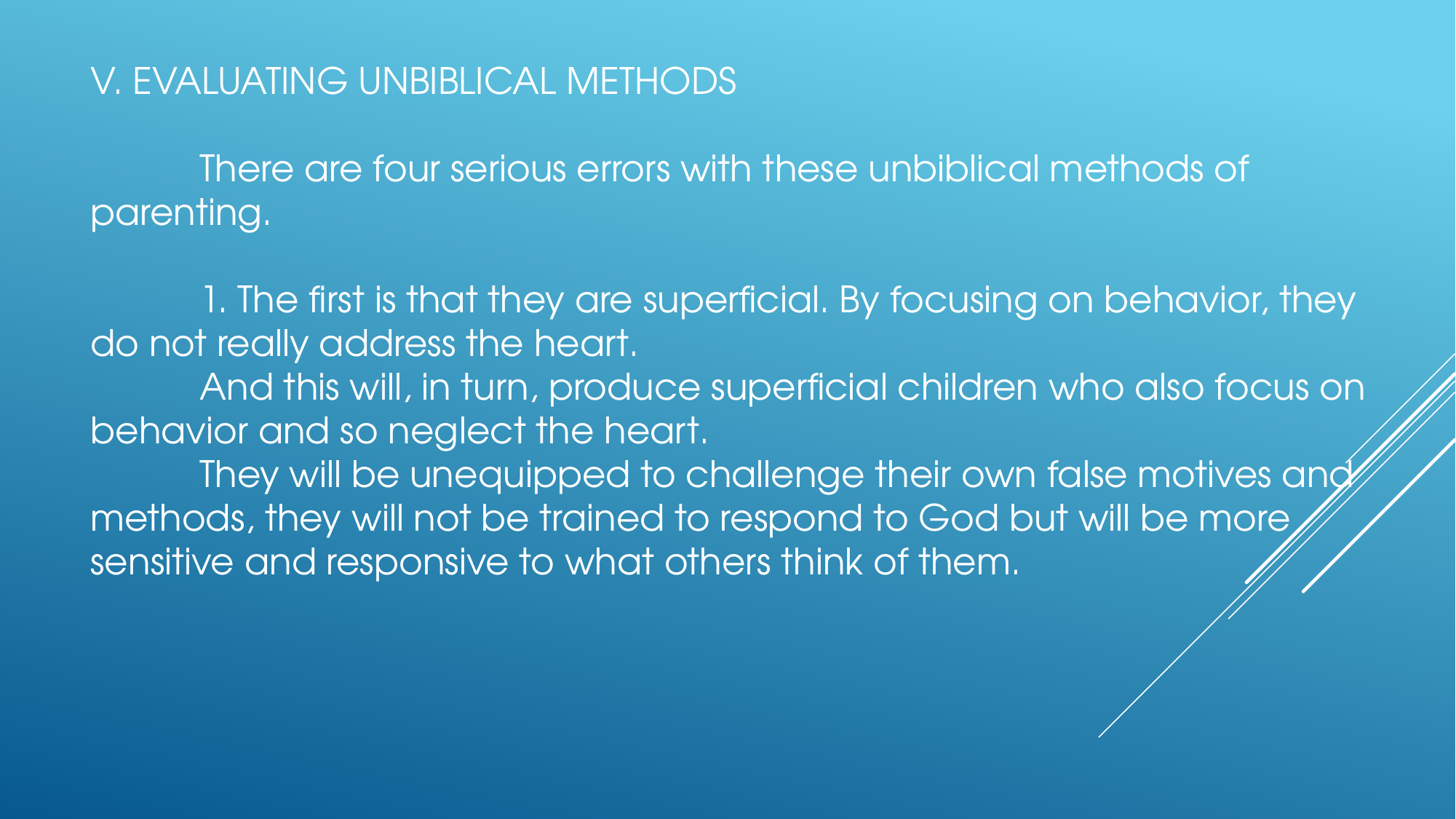

V. EVALUATING UNBIBLICAL METHODS

	There are four serious errors with these unbiblical methods of parenting.

	1. The first is that they are superficial. By focusing on behavior, they do not really address the heart.
	And this will, in turn, produce superficial children who also focus on behavior and so neglect the heart.
	They will be unequipped to challenge their own false motives and methods, they will not be trained to respond to God but will be more sensitive and responsive to what others think of them.